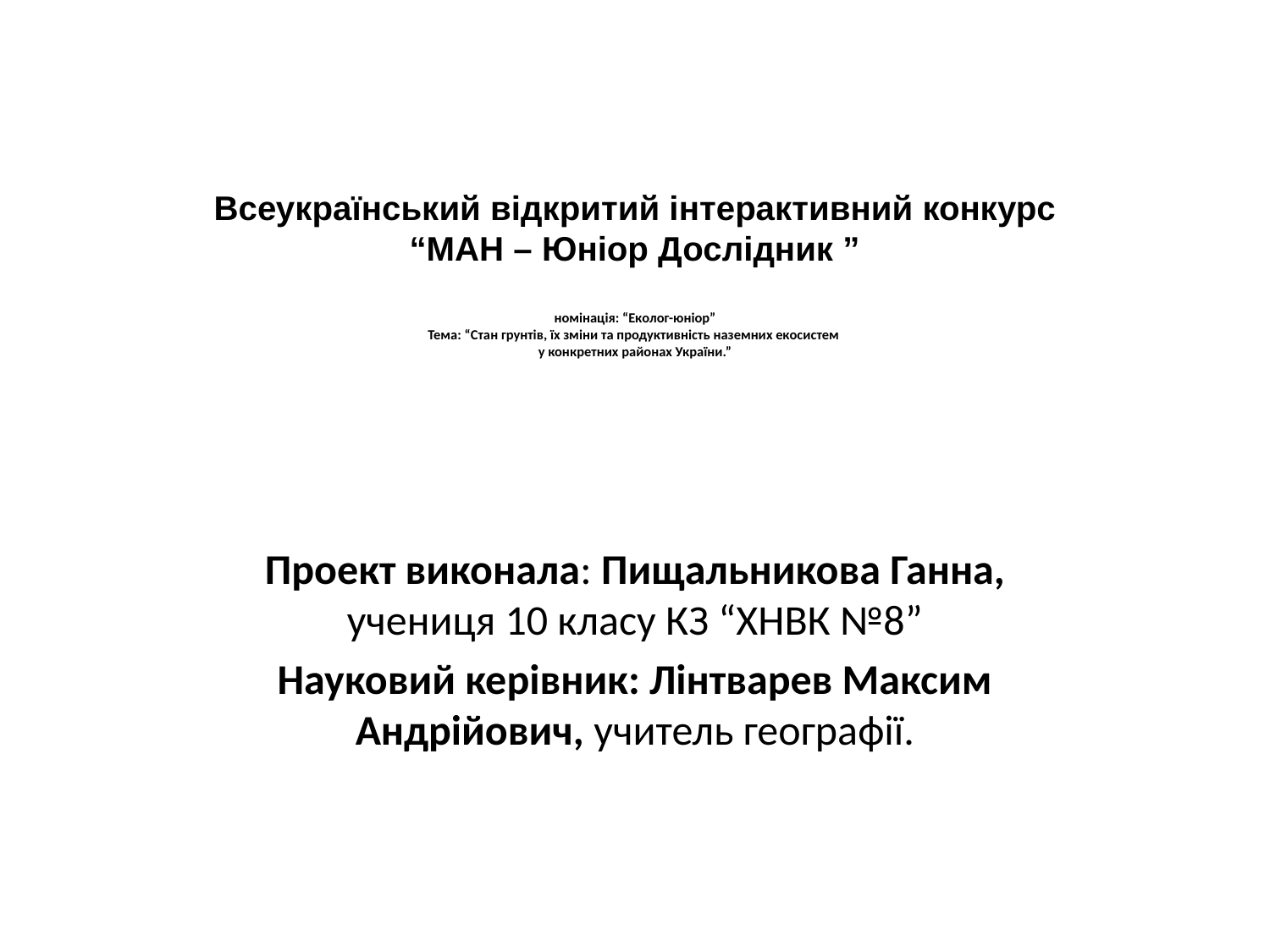

# Всеукраїнський відкритий інтерактивний конкурс “МАН – Юніор Дослідник ” номінація: “Еколог-юніор” Тема: “Стан грунтів, їх зміни та продуктивність наземних екосистем у конкретних районах України.”
Проект виконала: Пищальникова Ганна, учениця 10 класу КЗ “ХНВК №8”
Науковий керівник: Лінтварев Максим Андрійович, учитель географії.